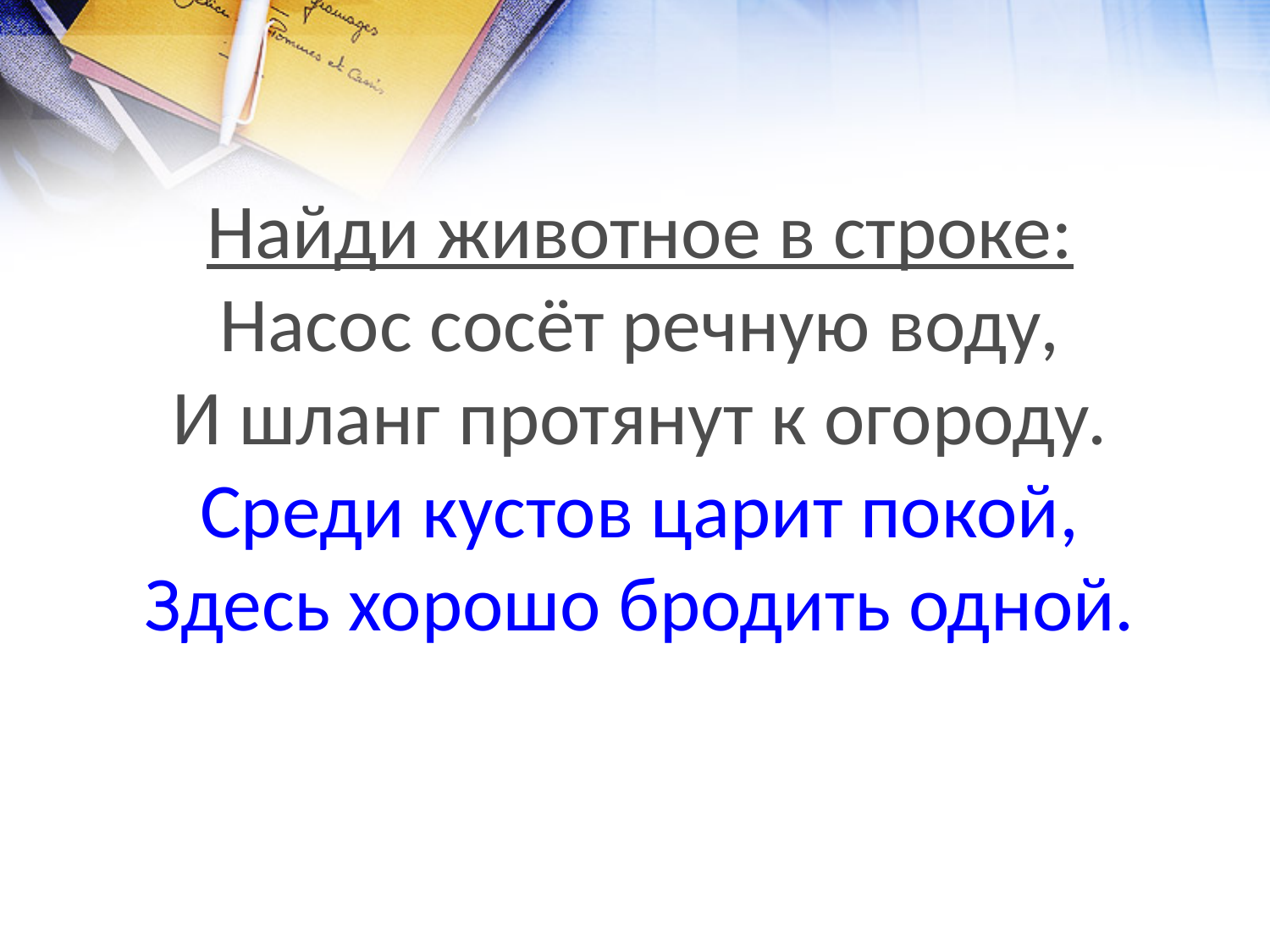

Найди животное в строке:
Насос сосёт речную воду,
И шланг протянут к огороду.
Среди кустов царит покой,
Здесь хорошо бродить одной.